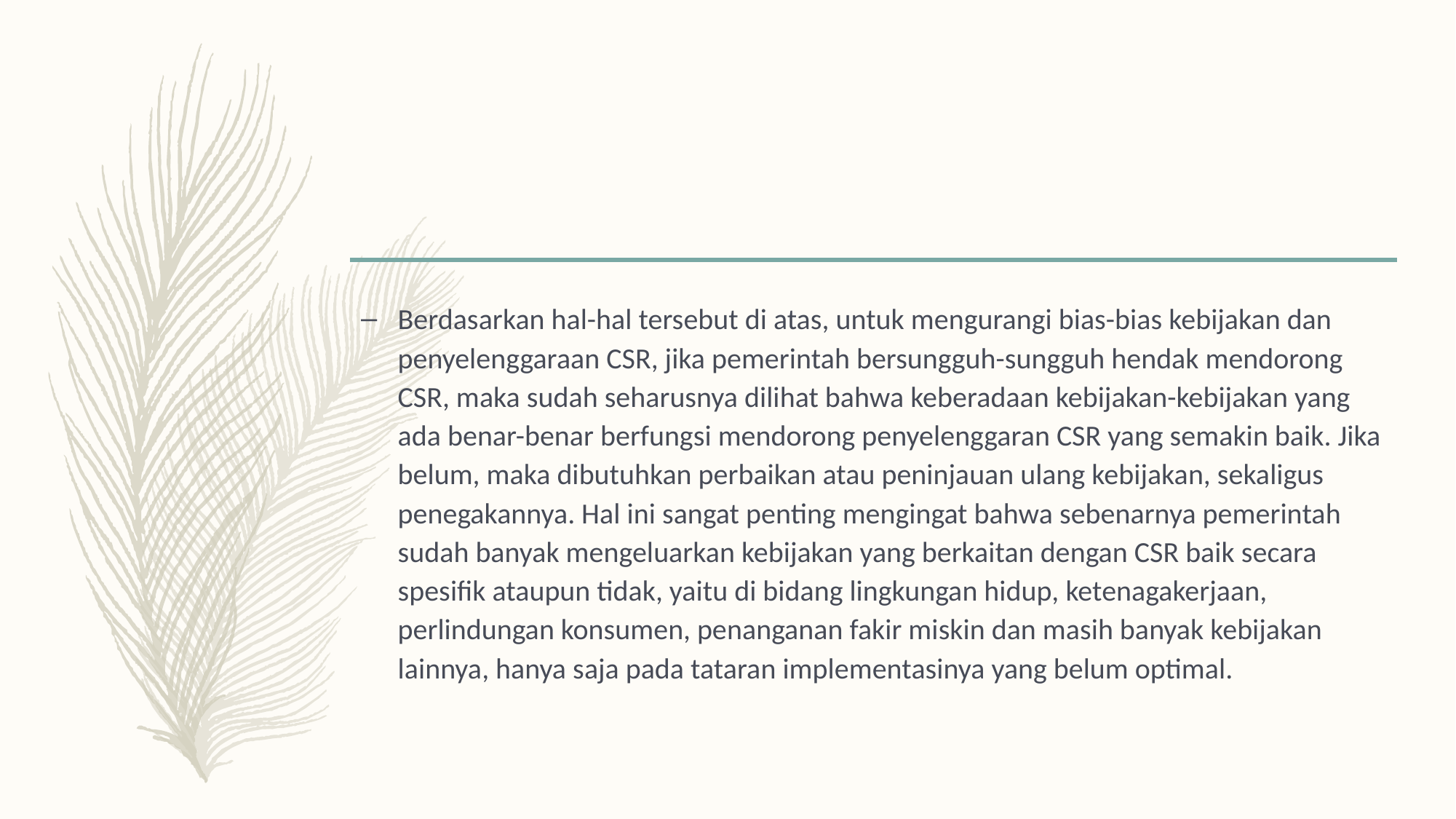

#
Berdasarkan hal-hal tersebut di atas, untuk mengurangi bias-bias kebijakan dan penyelenggaraan CSR, jika pemerintah bersungguh-sungguh hendak mendorong CSR, maka sudah seharusnya dilihat bahwa keberadaan kebijakan-kebijakan yang ada benar-benar berfungsi mendorong penyelenggaran CSR yang semakin baik. Jika belum, maka dibutuhkan perbaikan atau peninjauan ulang kebijakan, sekaligus penegakannya. Hal ini sangat penting mengingat bahwa sebenarnya pemerintah sudah banyak mengeluarkan kebijakan yang berkaitan dengan CSR baik secara spesifik ataupun tidak, yaitu di bidang lingkungan hidup, ketenagakerjaan, perlindungan konsumen, penanganan fakir miskin dan masih banyak kebijakan lainnya, hanya saja pada tataran implementasinya yang belum optimal.